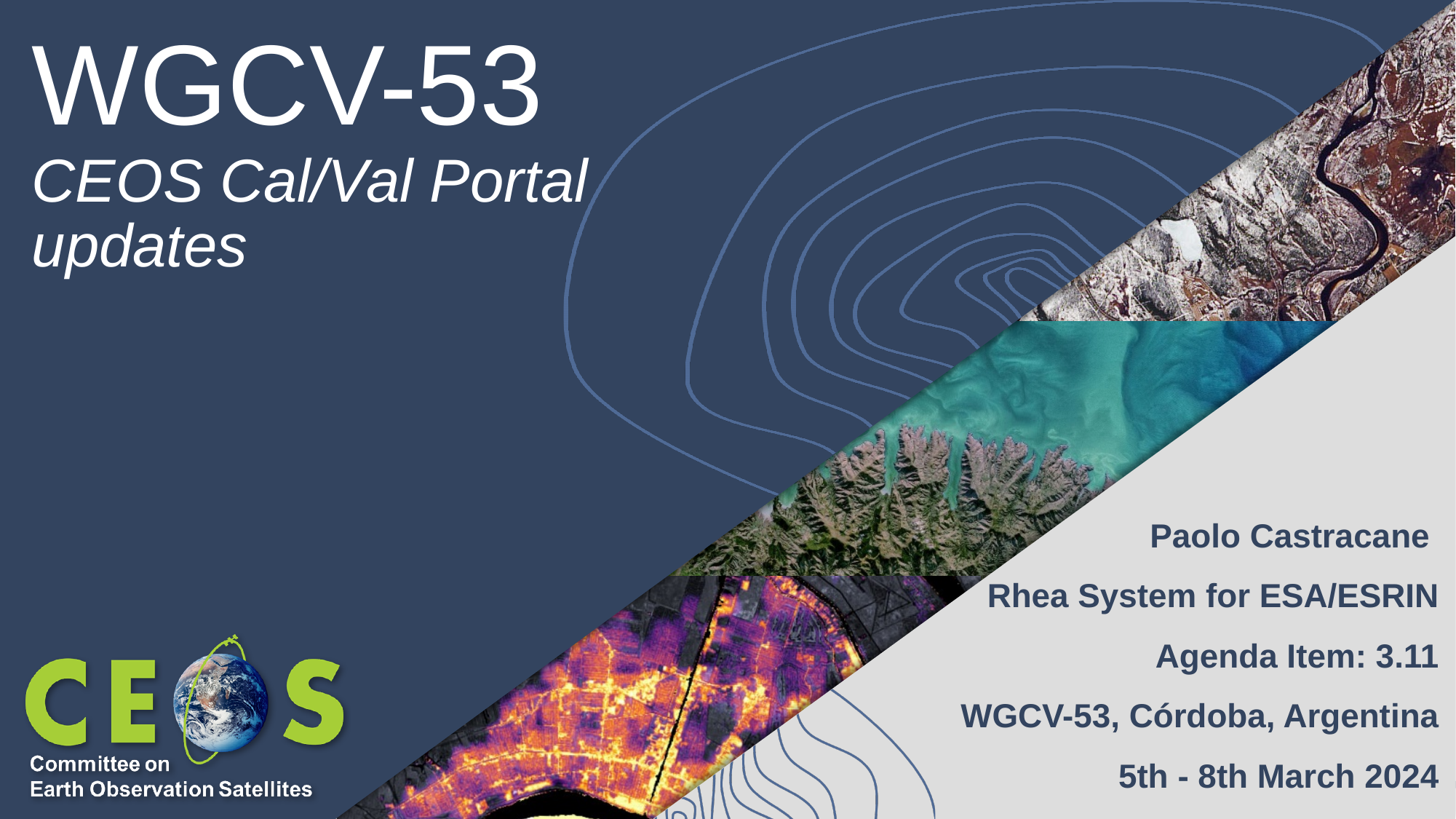

# WGCV-53
CEOS Cal/Val Portal
updates

Paolo Castracane
Rhea System for ESA/ESRIN
Agenda Item: 3.11
WGCV-53, Córdoba, Argentina
5th - 8th March 2024